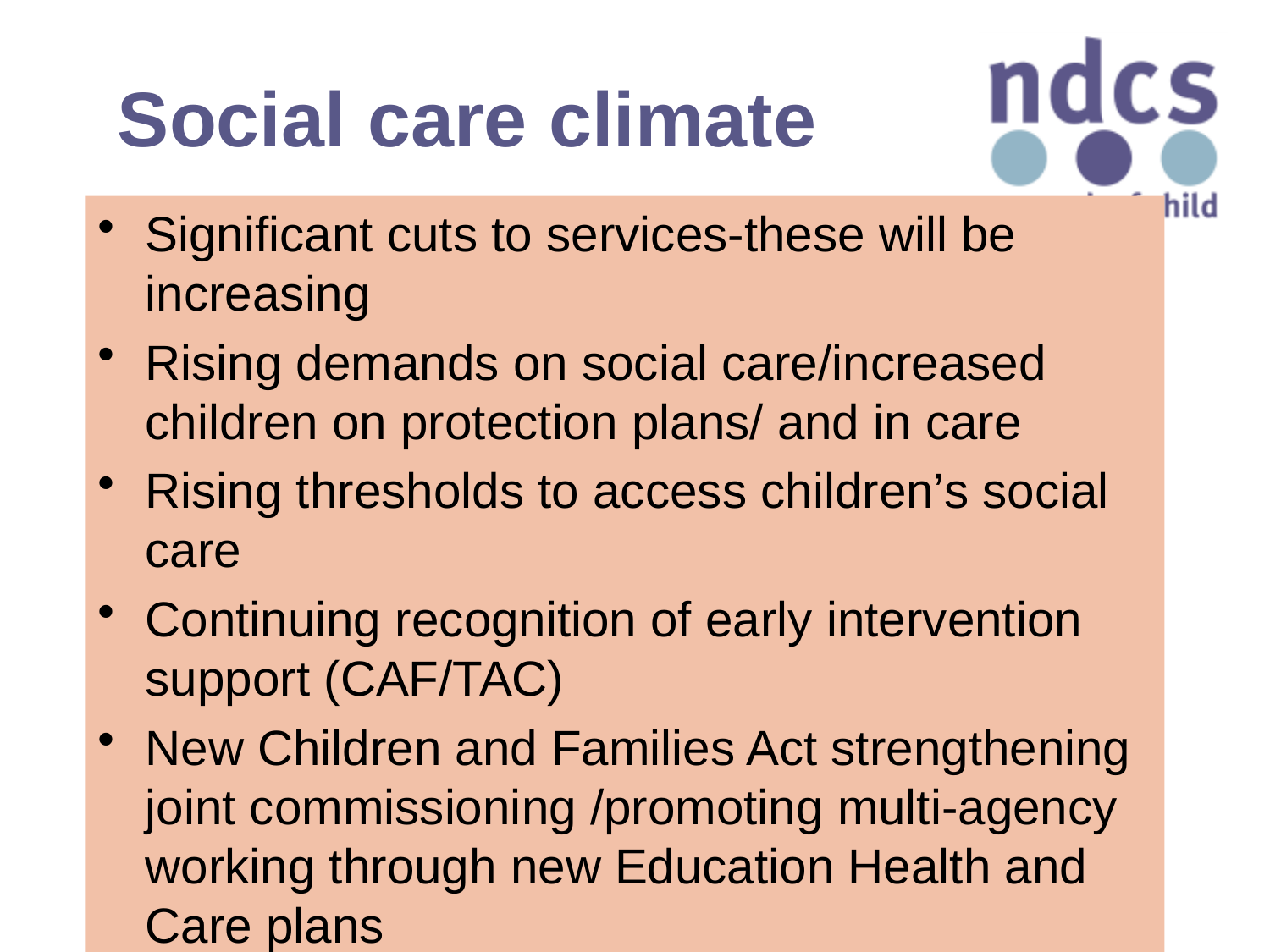

# Social care climate
Significant cuts to services-these will be increasing
Rising demands on social care/increased children on protection plans/ and in care
Rising thresholds to access children’s social care
Continuing recognition of early intervention support (CAF/TAC)
New Children and Families Act strengthening joint commissioning /promoting multi-agency working through new Education Health and Care plans